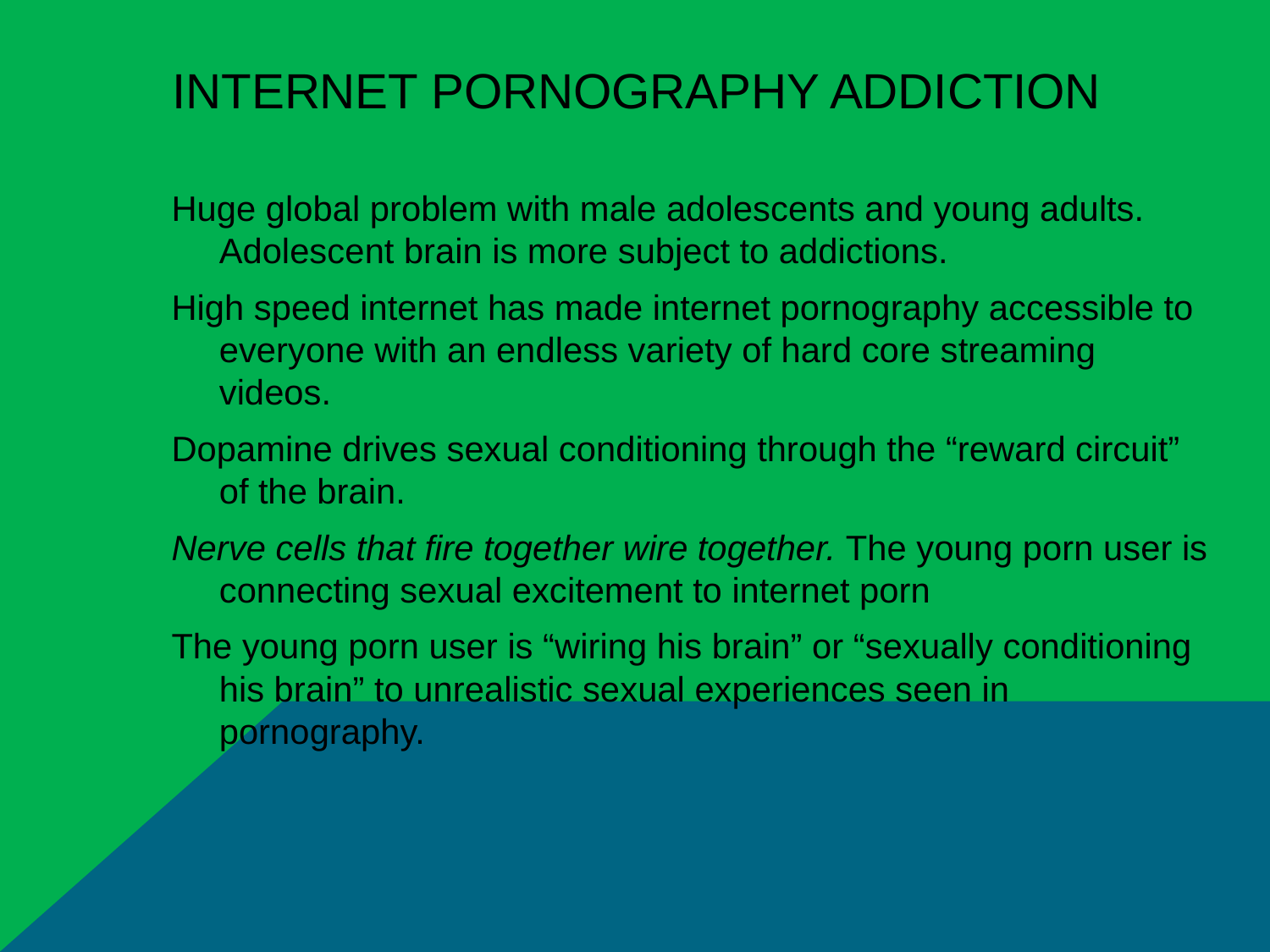

# Internet Pornography Addiction
Huge global problem with male adolescents and young adults. Adolescent brain is more subject to addictions.
High speed internet has made internet pornography accessible to everyone with an endless variety of hard core streaming videos.
Dopamine drives sexual conditioning through the “reward circuit” of the brain.
Nerve cells that fire together wire together. The young porn user is connecting sexual excitement to internet porn
The young porn user is “wiring his brain” or “sexually conditioning his brain” to unrealistic sexual experiences seen in pornography.